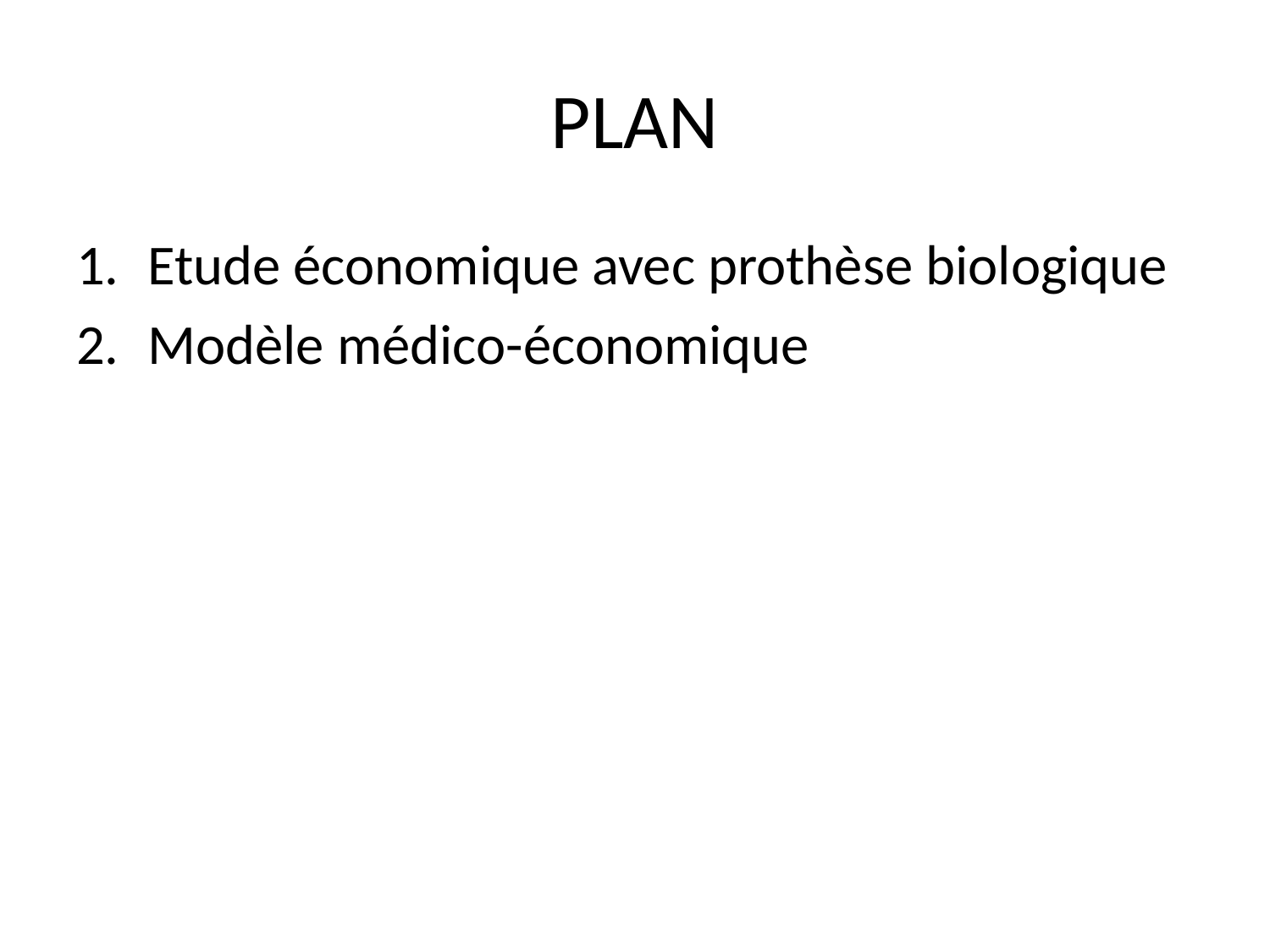

# PLAN
Etude économique avec prothèse biologique
Modèle médico-économique